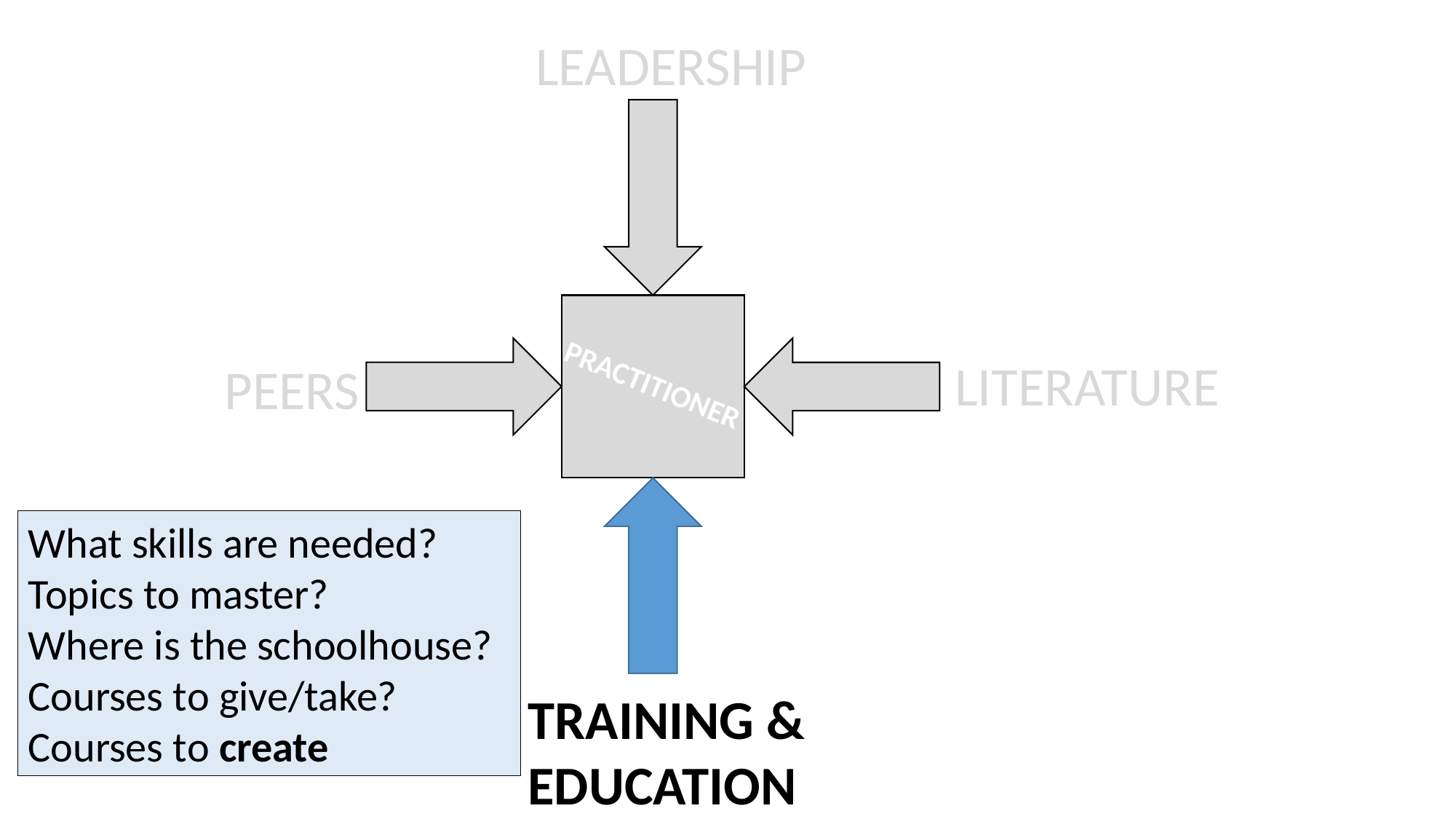

LEADERSHIP

LITERATURE
PEERS

TRAINING &
EDUCATION
PRACTITIONER
What skills are needed?
Topics to master?
Where is the schoolhouse?
Courses to give/take?
Courses to create